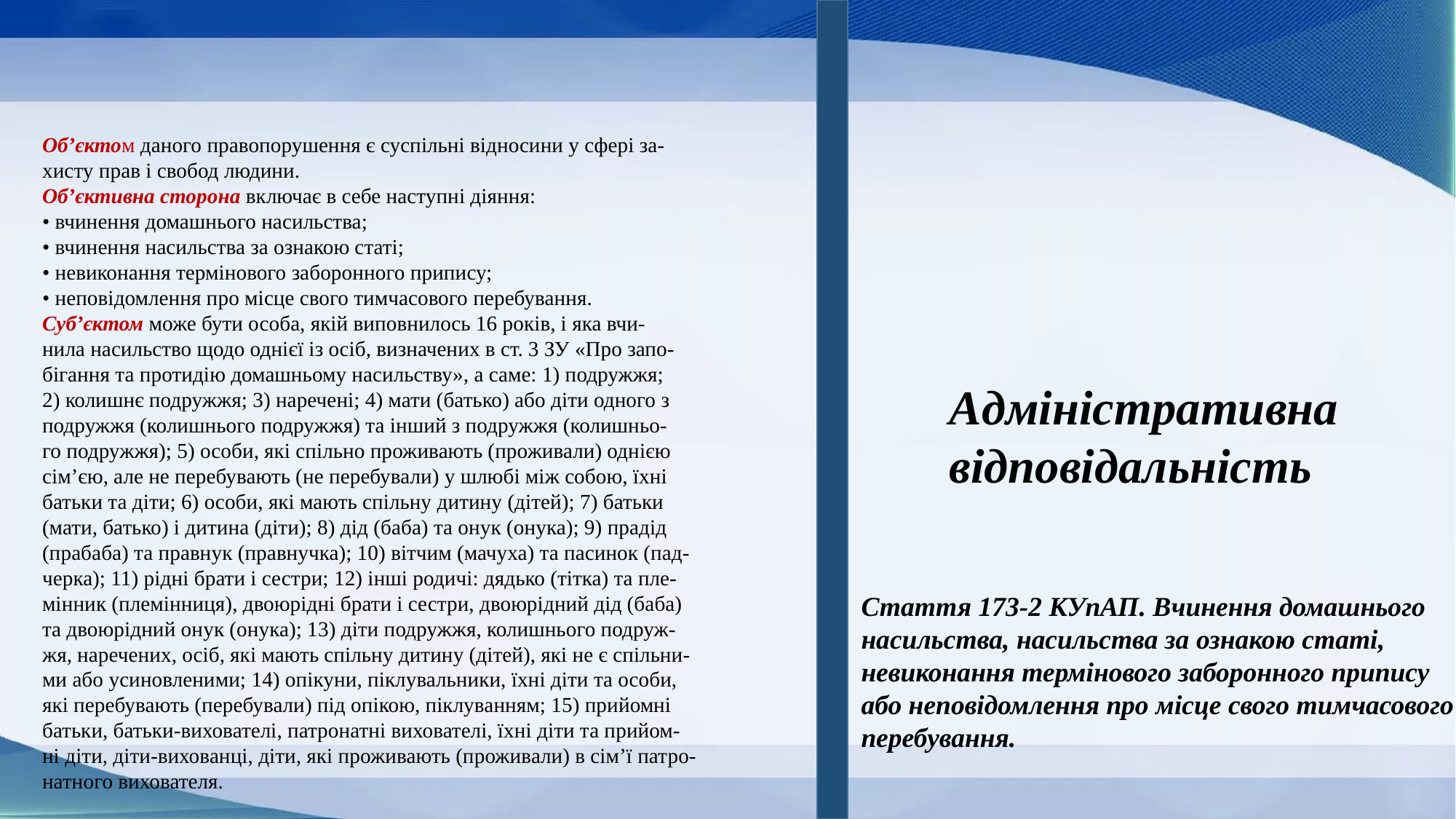

Об’єктом даного правопорушення є суспільні відносини у сфері за-
хисту прав і свобод людини.
Об’єктивна сторона включає в себе наступні діяння:
• вчинення домашнього насильства;
• вчинення насильства за ознакою статі;
• невиконання термінового заборонного припису;
• неповідомлення про місце свого тимчасового перебування.
Суб’єктом може бути особа, якій виповнилось 16 років, і яка вчи-
нила насильство щодо однієї із осіб, визначених в ст. 3 ЗУ «Про запо-
бігання та протидію домашньому насильству», а саме: 1) подружжя;
2) колишнє подружжя; 3) наречені; 4) мати (батько) або діти одного з
подружжя (колишнього подружжя) та інший з подружжя (колишньо-
го подружжя); 5) особи, які спільно проживають (проживали) однією
сім’єю, але не перебувають (не перебували) у шлюбі між собою, їхні
батьки та діти; 6) особи, які мають спільну дитину (дітей); 7) батьки
(мати, батько) і дитина (діти); 8) дід (баба) та онук (онука); 9) прадід
(прабаба) та правнук (правнучка); 10) вітчим (мачуха) та пасинок (пад-
черка); 11) рідні брати і сестри; 12) інші родичі: дядько (тітка) та пле-
мінник (племінниця), двоюрідні брати і сестри, двоюрідний дід (баба)
та двоюрідний онук (онука); 13) діти подружжя, колишнього подруж-
жя, наречених, осіб, які мають спільну дитину (дітей), які не є спільни-
ми або усиновленими; 14) опікуни, піклувальники, їхні діти та особи,
які перебувають (перебували) під опікою, піклуванням; 15) прийомні
батьки, батьки-вихователі, патронатні вихователі, їхні діти та прийом-
ні діти, діти-вихованці, діти, які проживають (проживали) в сім’ї патро-
натного вихователя.

Адміністративна
відповідальність
Стаття 173-2 КУпАП. Вчинення домашнього
насильства, насильства за ознакою статі,
невиконання термінового заборонного припису
або неповідомлення про місце свого тимчасового перебування.